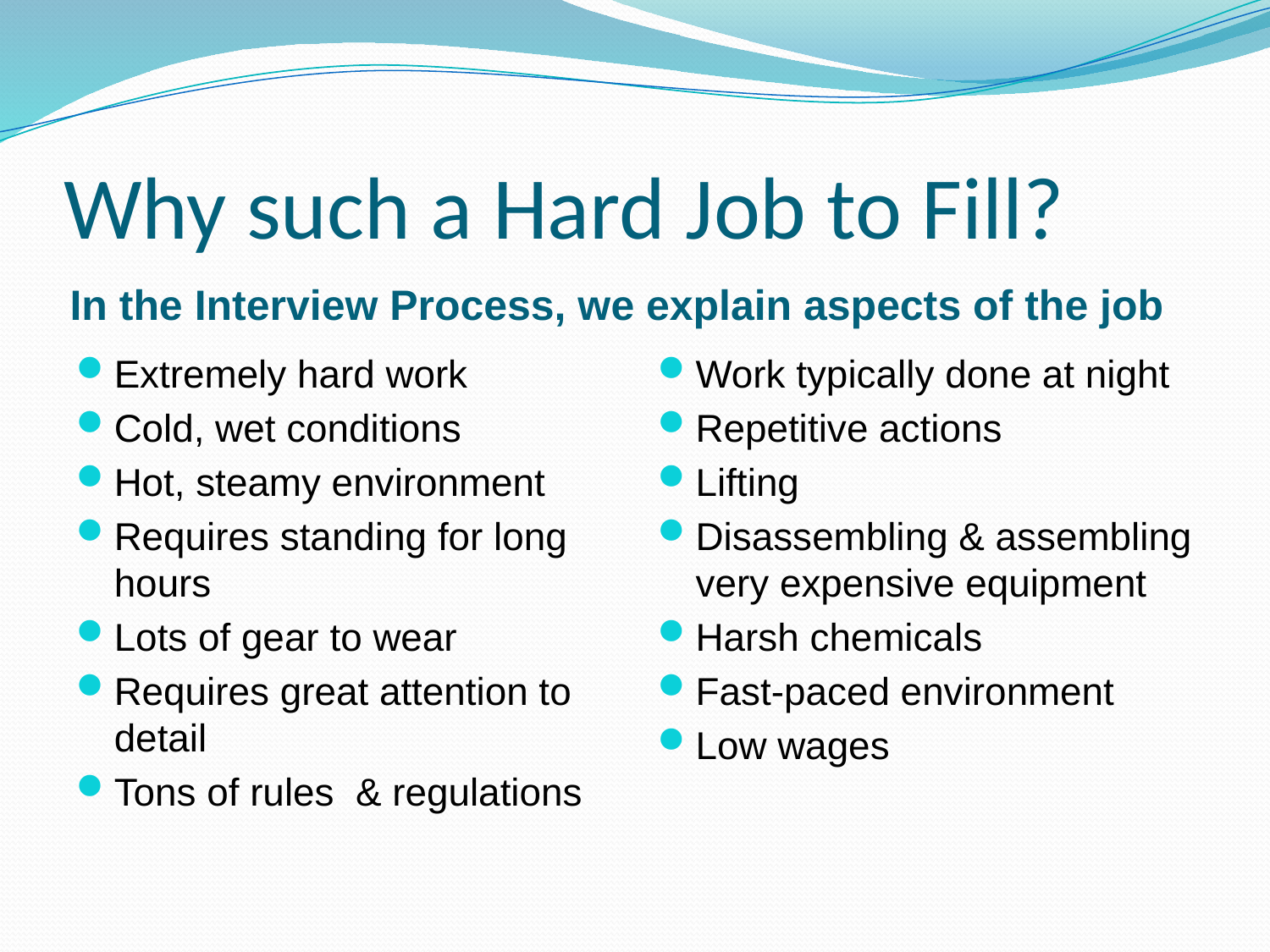

# Why such a Hard Job to Fill?
In the Interview Process, we explain aspects of the job
Extremely hard work
Cold, wet conditions
Hot, steamy environment
Requires standing for long hours
Lots of gear to wear
Requires great attention to detail
Tons of rules  & regulations

Work typically done at night
Repetitive actions
Lifting
Disassembling & assembling very expensive equipment
Harsh chemicals
Fast-paced environment
Low wages